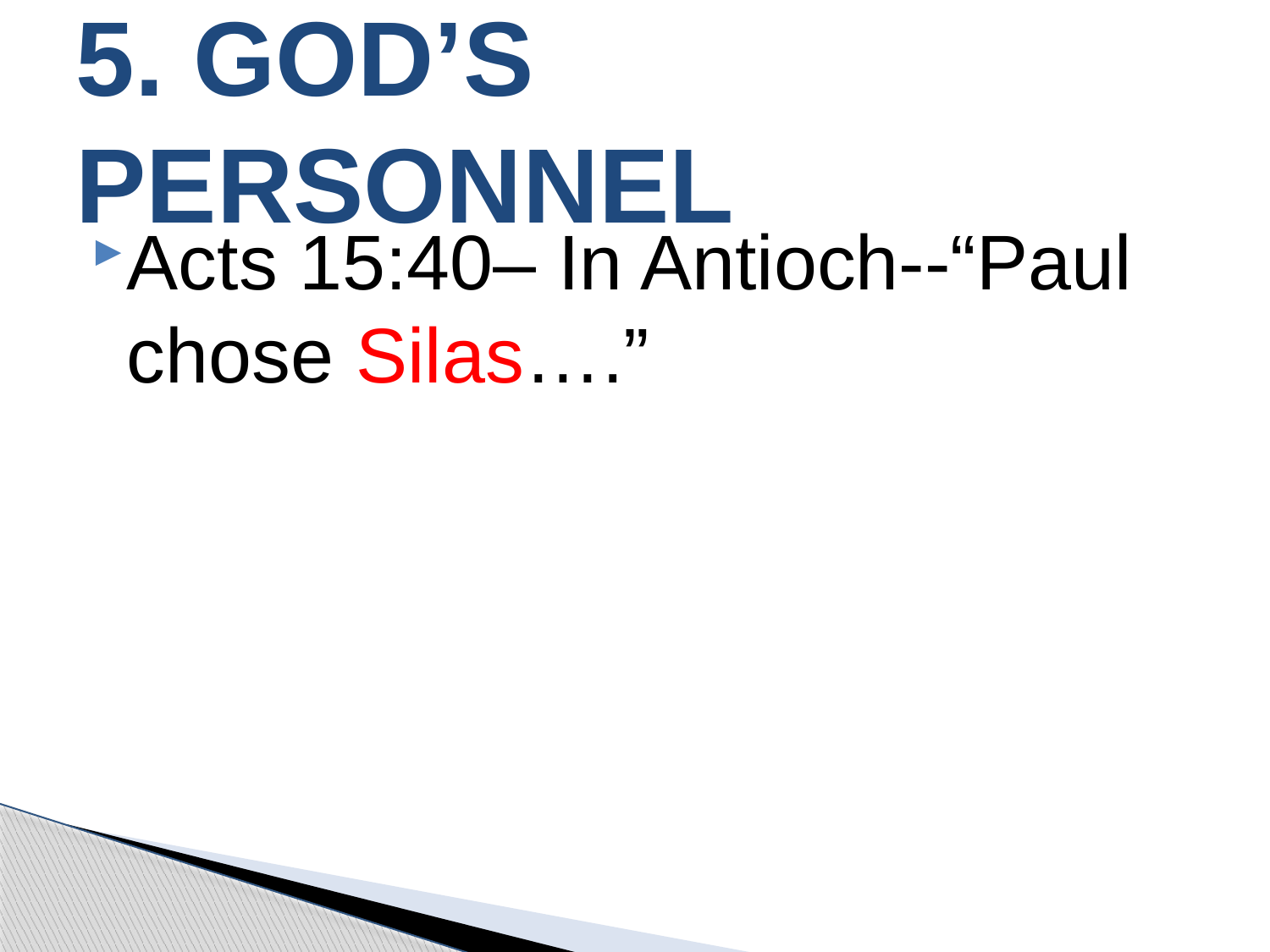

# 5. GOD’S PERSONNEL
Acts 15:40– In Antioch--“Paul chose Silas….”